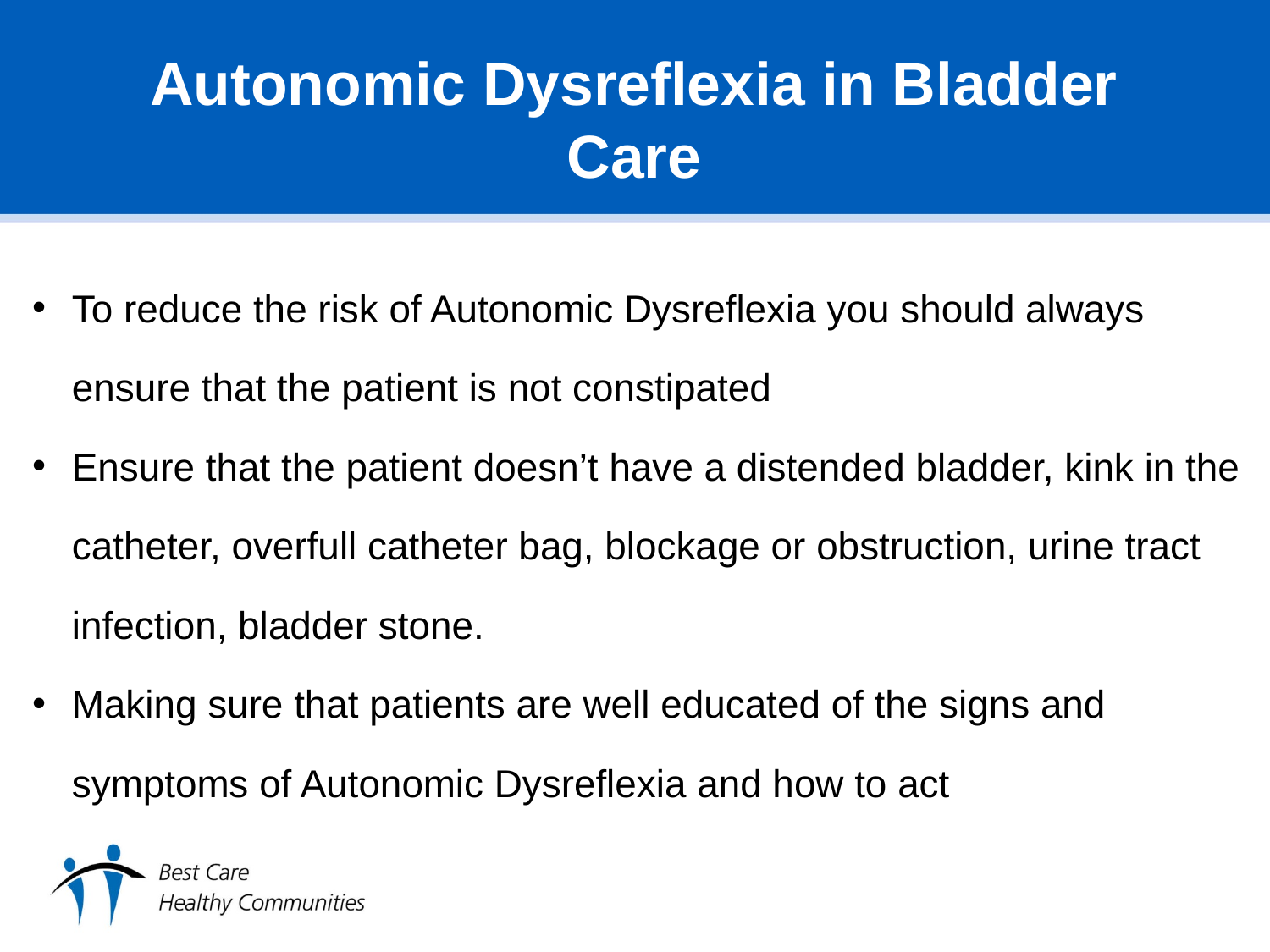

# Autonomic Dysreflexia in Bladder Care
To reduce the risk of Autonomic Dysreflexia you should always ensure that the patient is not constipated
Ensure that the patient doesn’t have a distended bladder, kink in the catheter, overfull catheter bag, blockage or obstruction, urine tract infection, bladder stone.
Making sure that patients are well educated of the signs and symptoms of Autonomic Dysreflexia and how to act